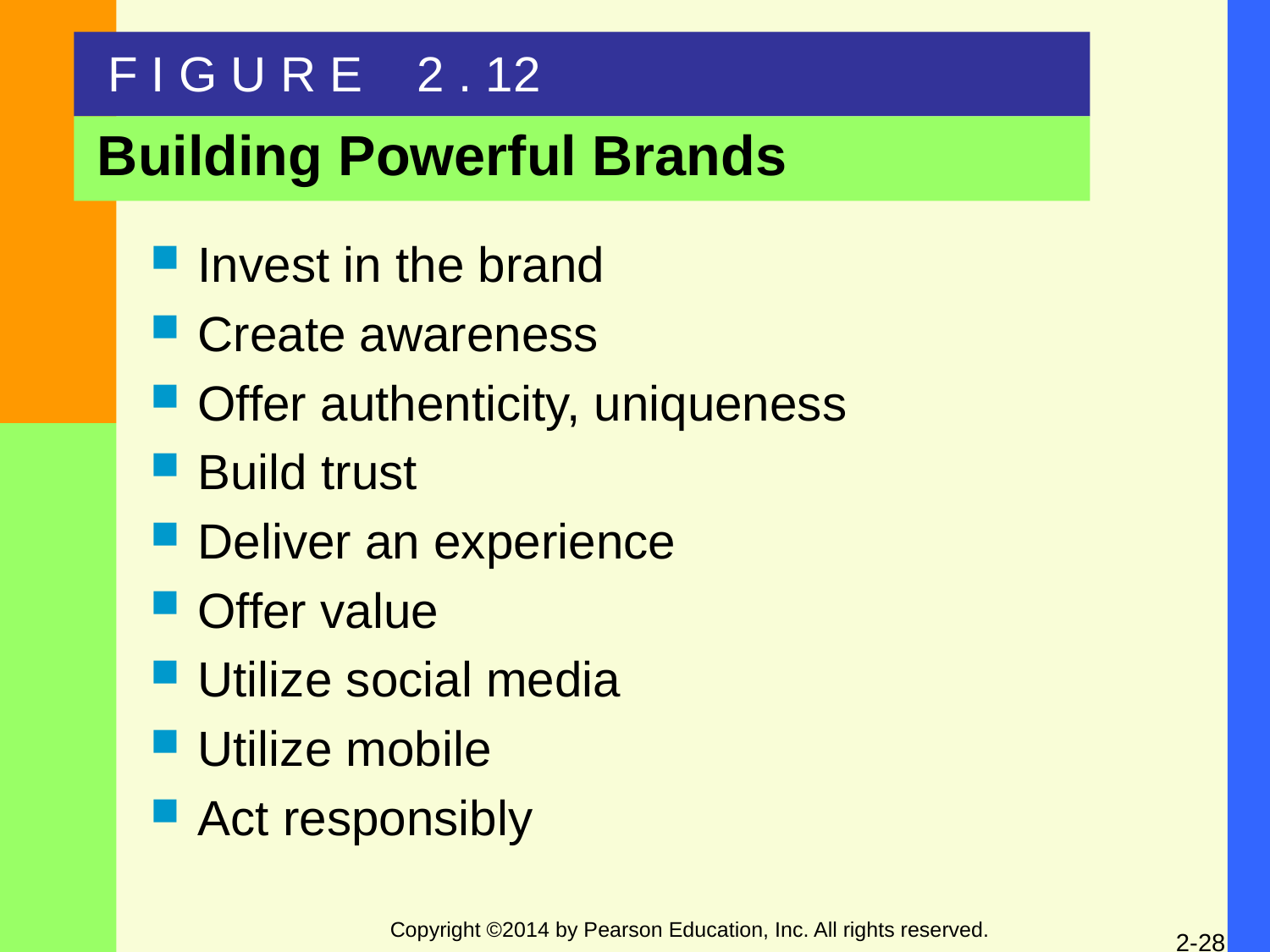

F I G U R E    2 . 12

Building Powerful Brands
Invest in the brand
Create awareness
Offer authenticity, uniqueness
Build trust
Deliver an experience
Offer value
Utilize social media
Utilize mobile
Act responsibly

Copyright ©2014 by Pearson Education, Inc. All rights reserved.
2-28